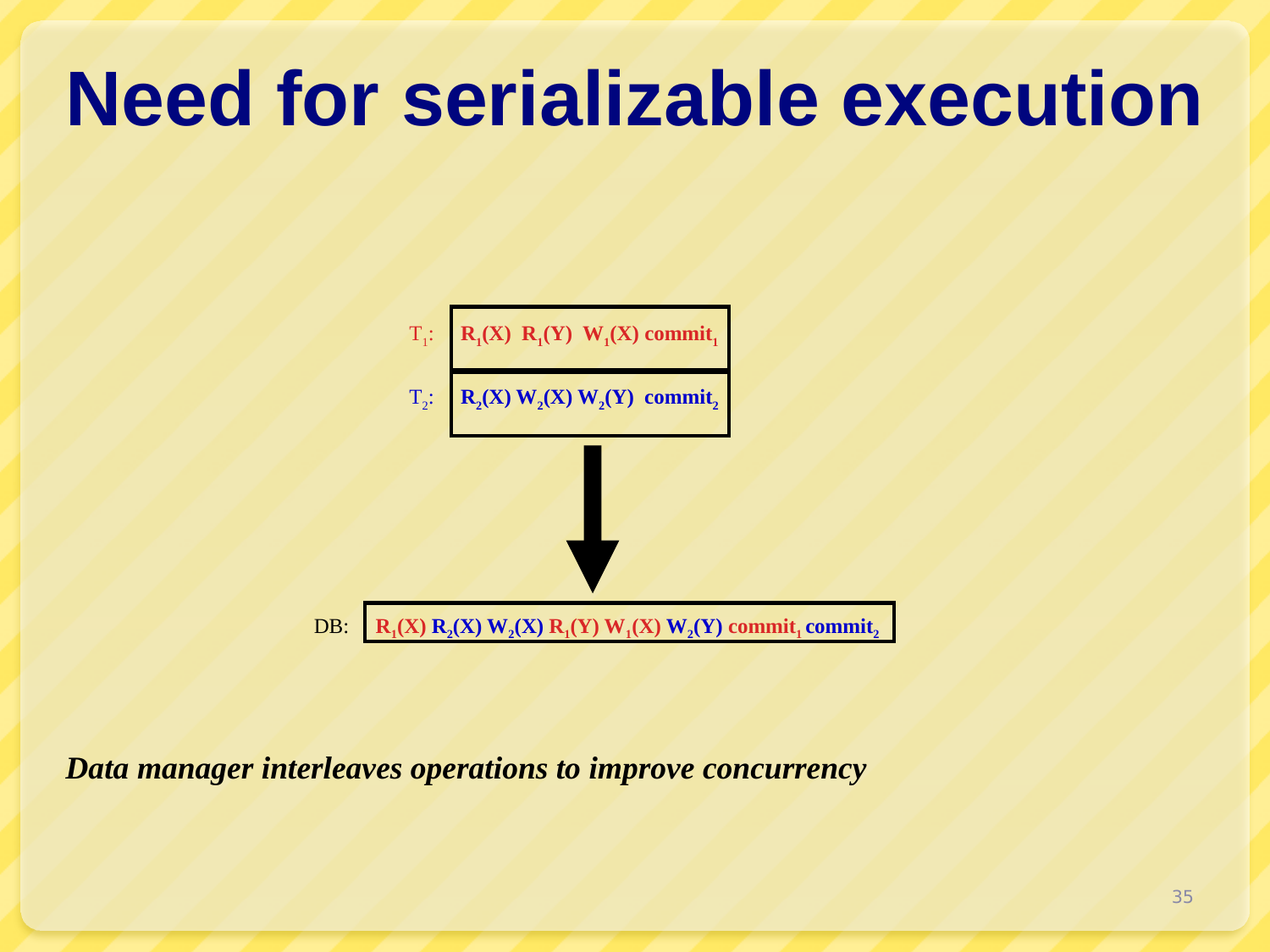

# Need for serializable execution

 T1:     R1(X)  R1(Y)  W1(X) commit1

 T2:     R2(X) W2(X) W2(Y)  commit2

 DB:     R1(X) R2(X) W2(X) R1(Y) W1(X) W2(Y) commit1 commit2
Data manager interleaves operations to improve concurrency
35